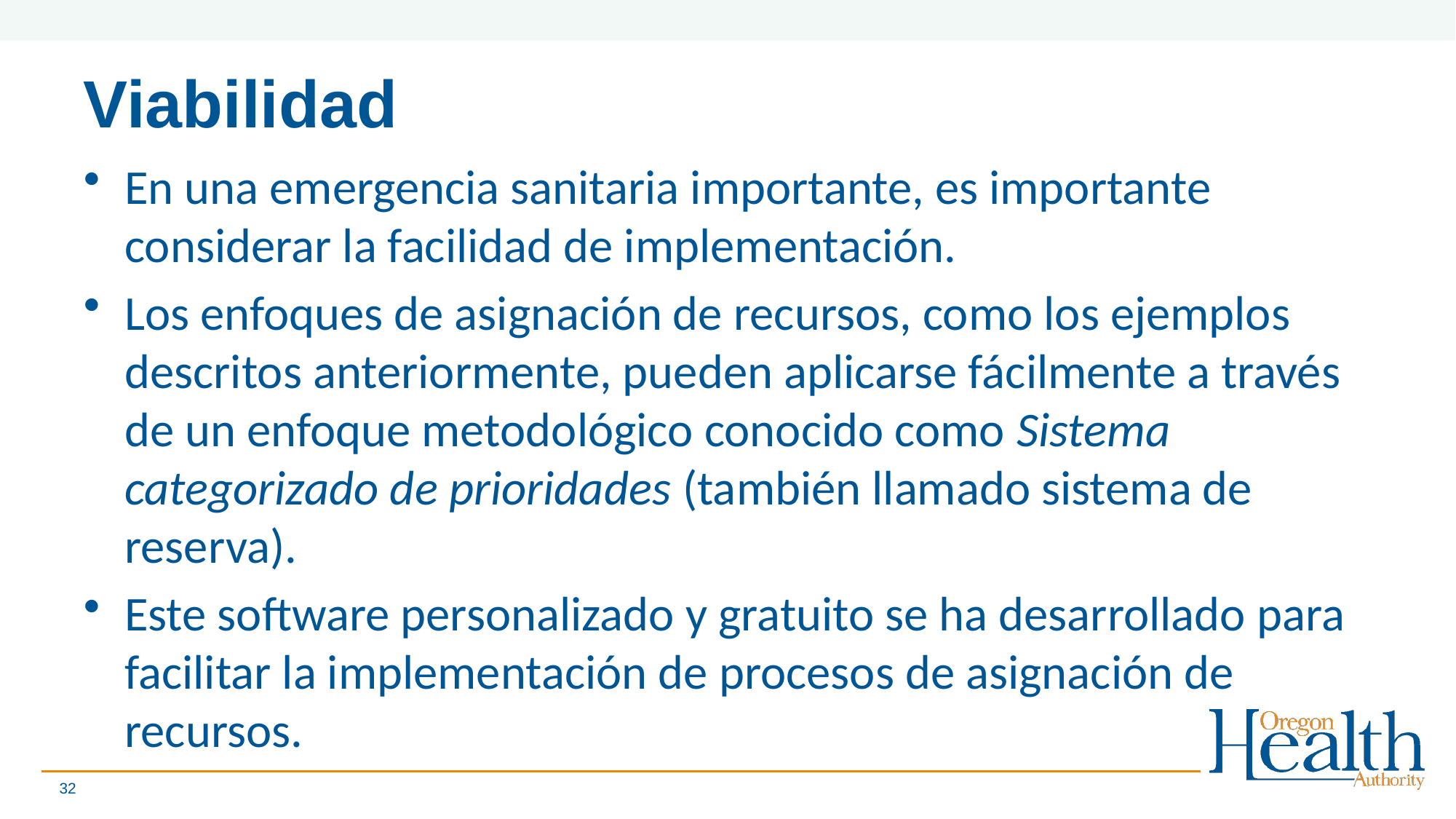

# Viabilidad
En una emergencia sanitaria importante, es importante considerar la facilidad de implementación.
Los enfoques de asignación de recursos, como los ejemplos descritos anteriormente, pueden aplicarse fácilmente a través de un enfoque metodológico conocido como Sistema categorizado de prioridades (también llamado sistema de reserva).
Este software personalizado y gratuito se ha desarrollado para facilitar la implementación de procesos de asignación de recursos.
32